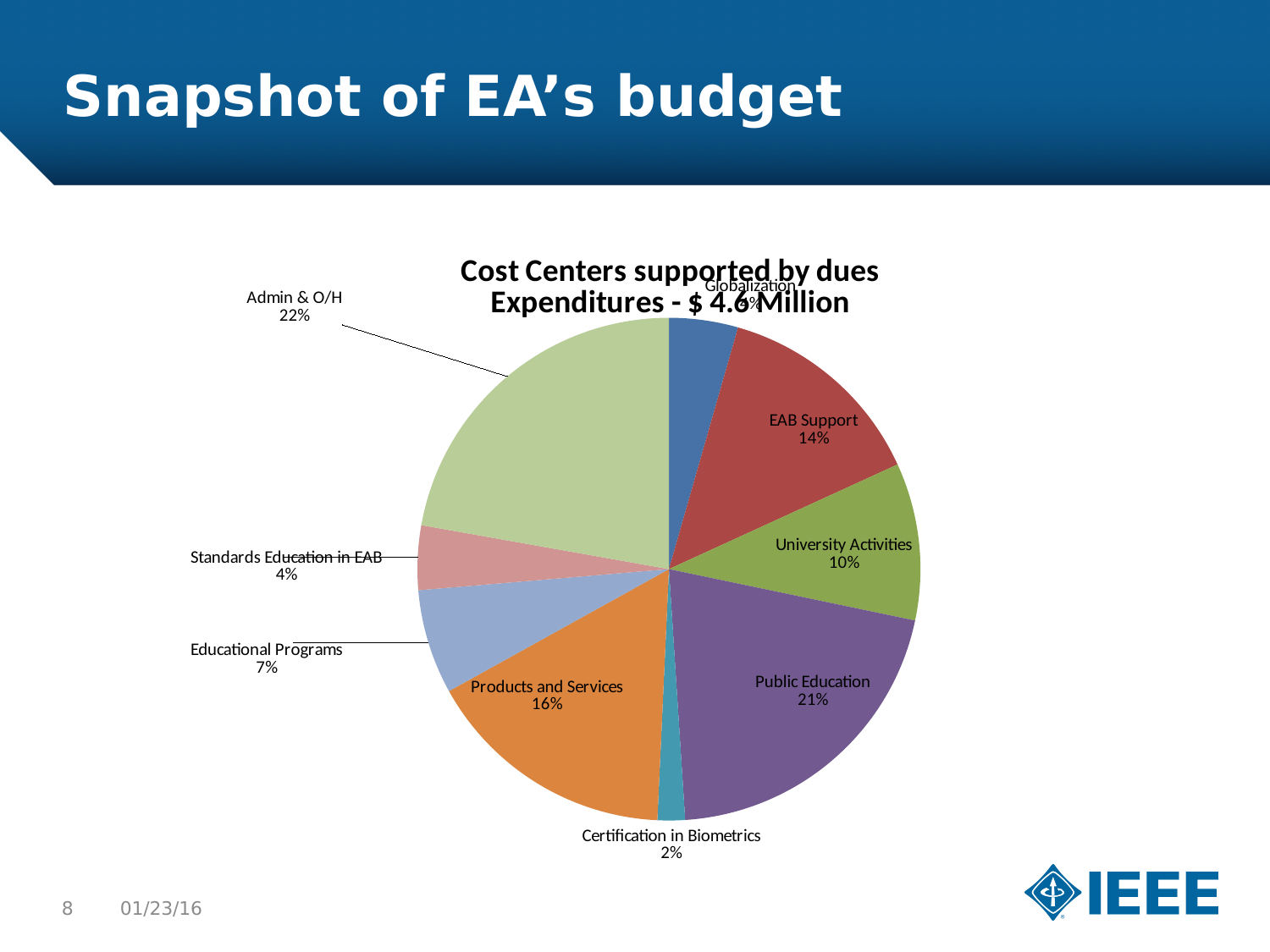

# Snapshot of EA’s budget

[unsupported chart]

8
01/23/16